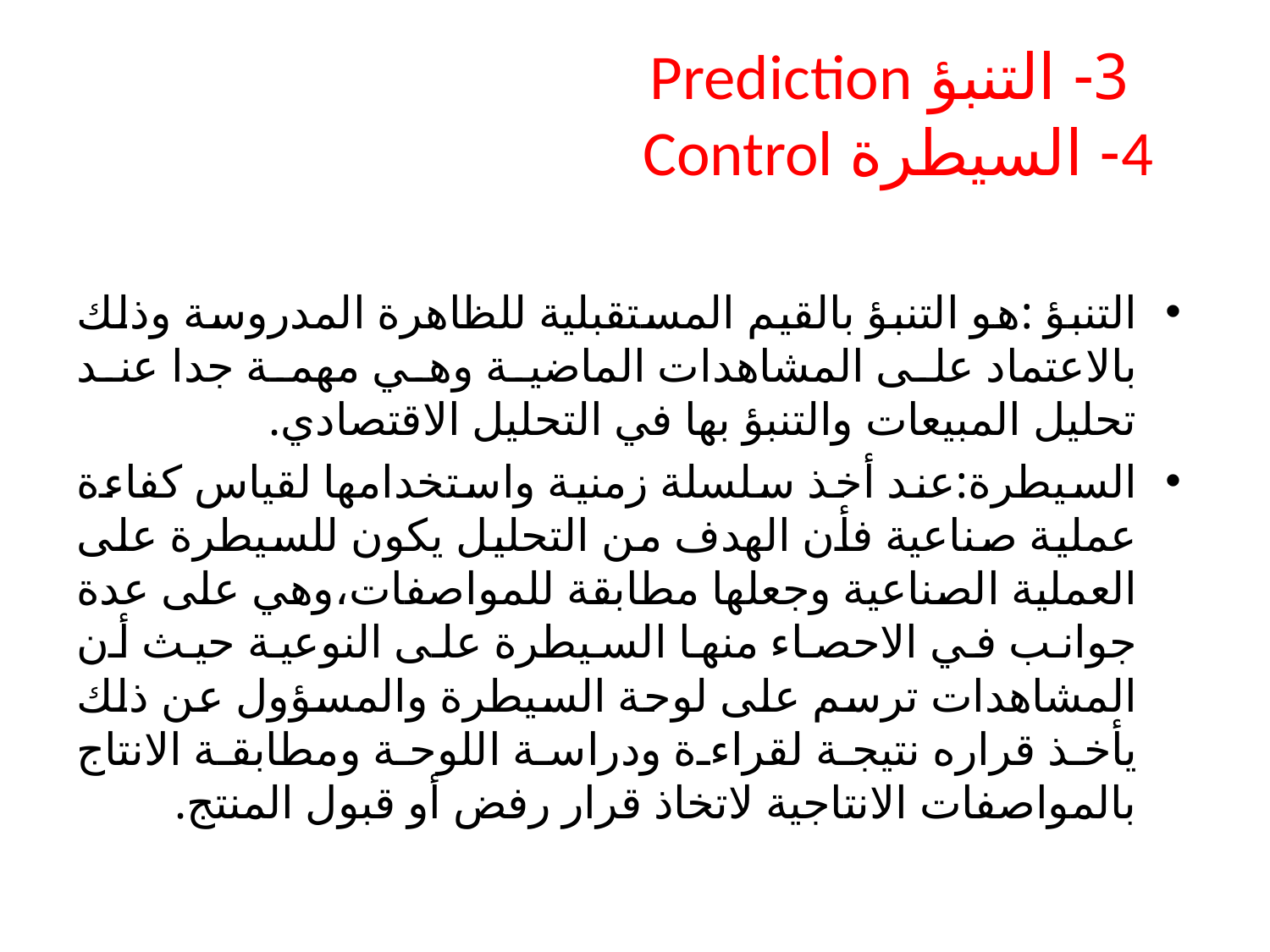

# 3- التنبؤ Prediction 4- السيطرة Control
التنبؤ :هو التنبؤ بالقيم المستقبلية للظاهرة المدروسة وذلك بالاعتماد على المشاهدات الماضية وهي مهمة جدا عند تحليل المبيعات والتنبؤ بها في التحليل الاقتصادي.
السيطرة:عند أخذ سلسلة زمنية واستخدامها لقياس كفاءة عملية صناعية فأن الهدف من التحليل يكون للسيطرة على العملية الصناعية وجعلها مطابقة للمواصفات،وهي على عدة جوانب في الاحصاء منها السيطرة على النوعية حيث أن المشاهدات ترسم على لوحة السيطرة والمسؤول عن ذلك يأخذ قراره نتيجة لقراءة ودراسة اللوحة ومطابقة الانتاج بالمواصفات الانتاجية لاتخاذ قرار رفض أو قبول المنتج.